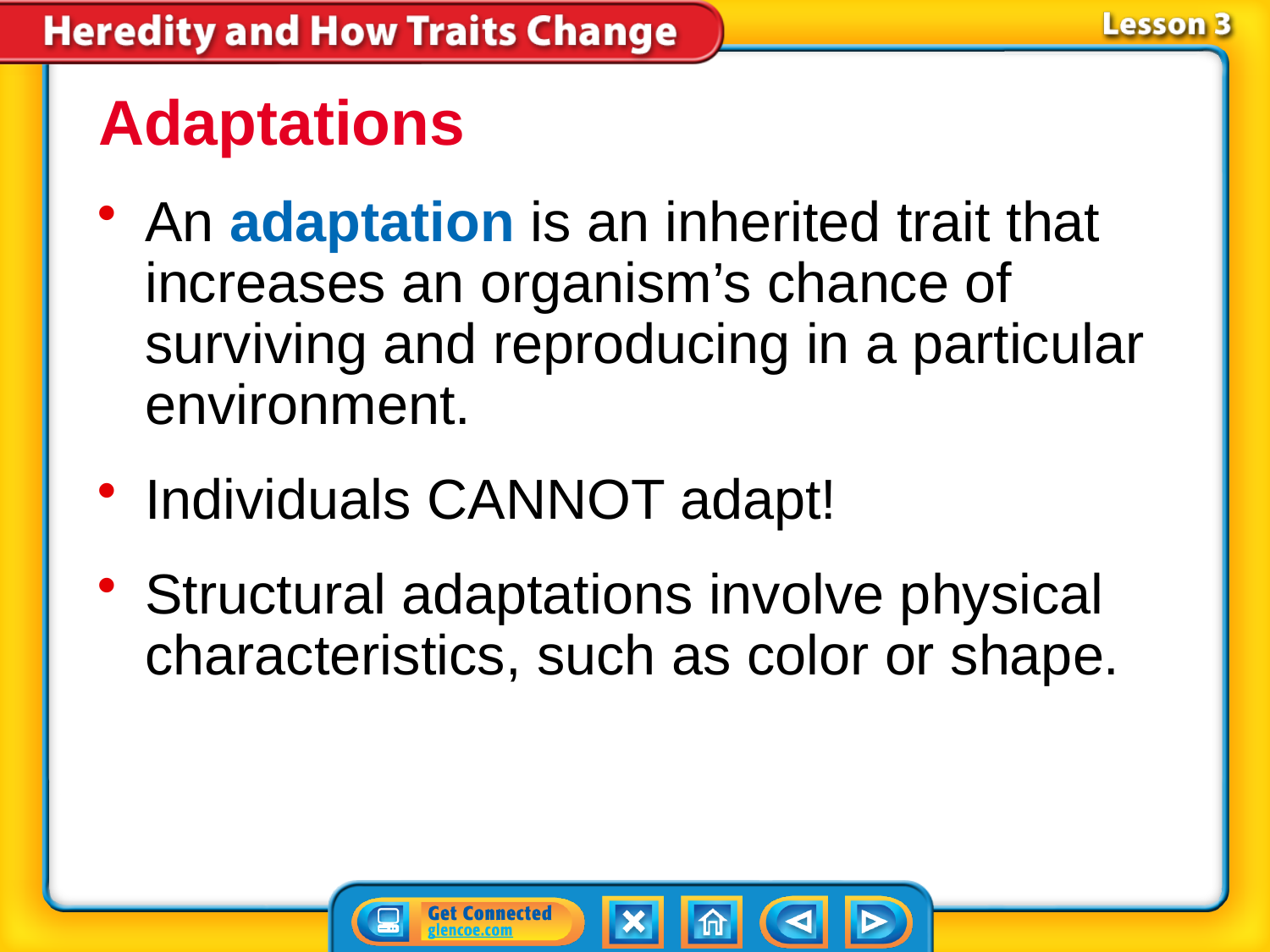

Adaptations
An adaptation is an inherited trait that increases an organism’s chance of surviving and reproducing in a particular environment.
Individuals CANNOT adapt!
Structural adaptations involve physical characteristics, such as color or shape.
# Lesson 3-2